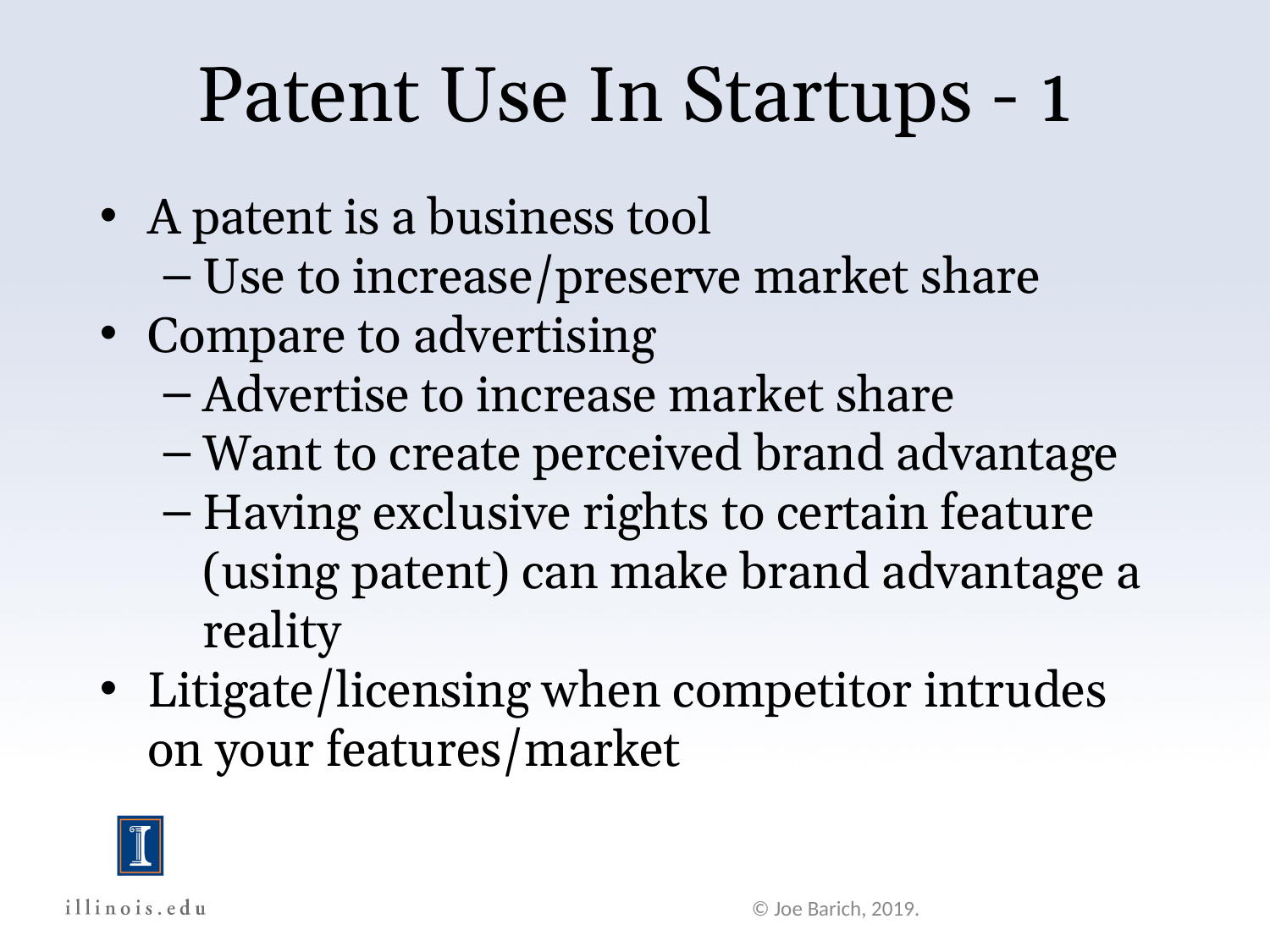

# Patent Use In Startups - 1
A patent is a business tool
Use to increase/preserve market share
Compare to advertising
Advertise to increase market share
Want to create perceived brand advantage
Having exclusive rights to certain feature (using patent) can make brand advantage a reality
Litigate/licensing when competitor intrudes on your features/market

© Joe Barich, 2019.